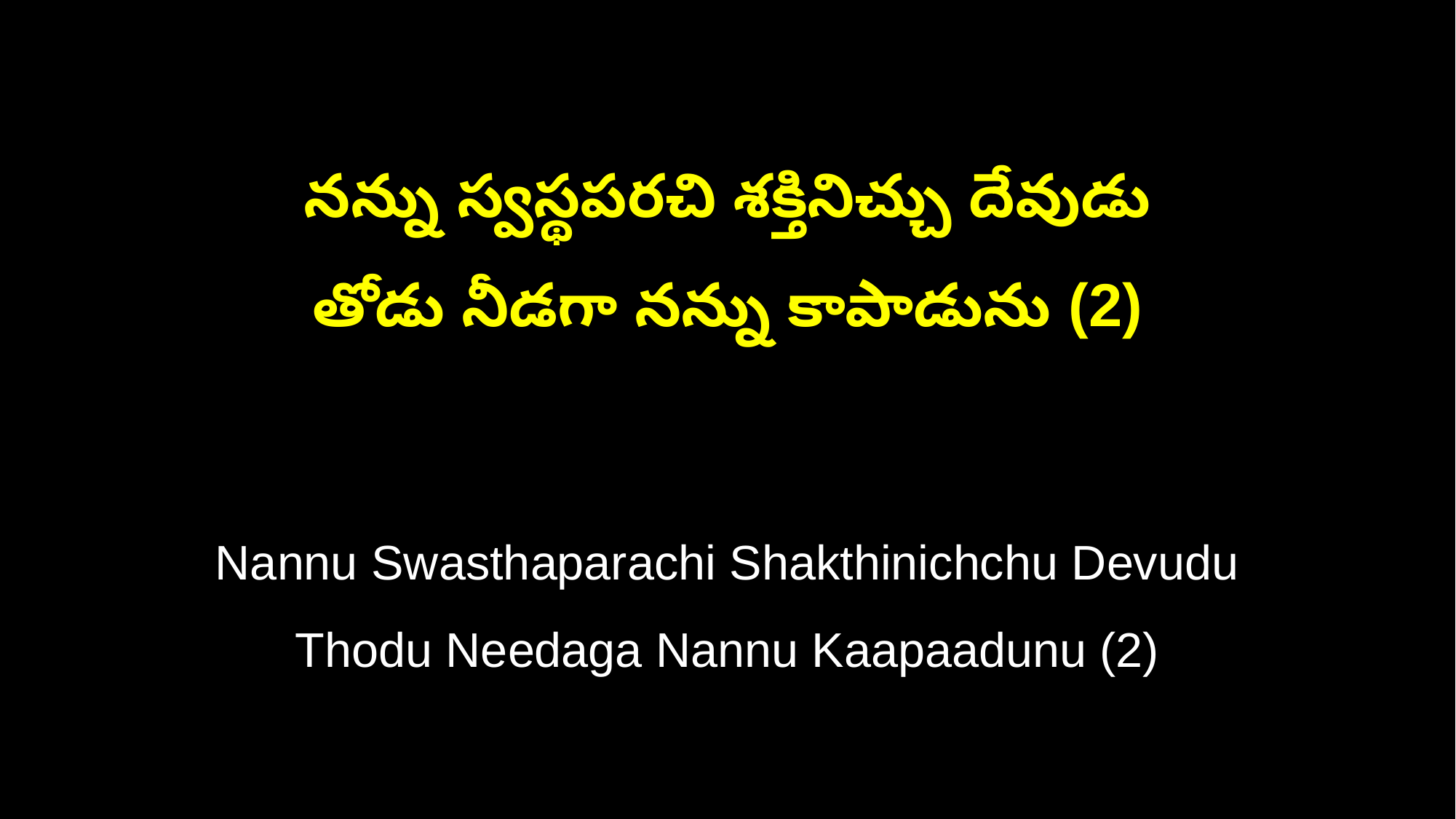

నన్ను స్వస్థపరచి శక్తినిచ్చు దేవుడు
తోడు నీడగా నన్ను కాపాడును (2)
Nannu Swasthaparachi Shakthinichchu Devudu
Thodu Needaga Nannu Kaapaadunu (2)